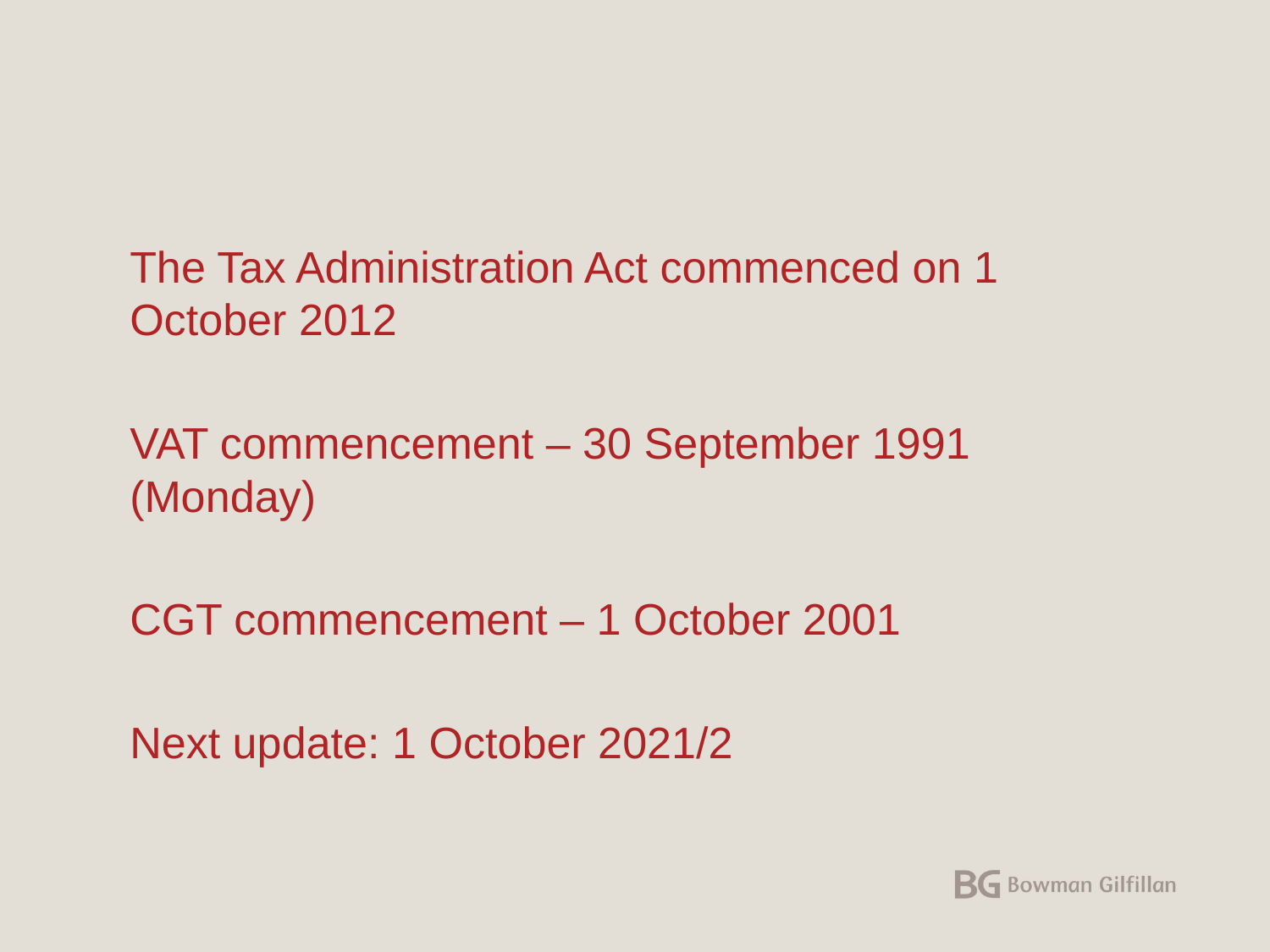

The Tax Administration Act commenced on 1 October 2012

VAT commencement – 30 September 1991 (Monday)

CGT commencement – 1 October 2001

Next update: 1 October 2021/2